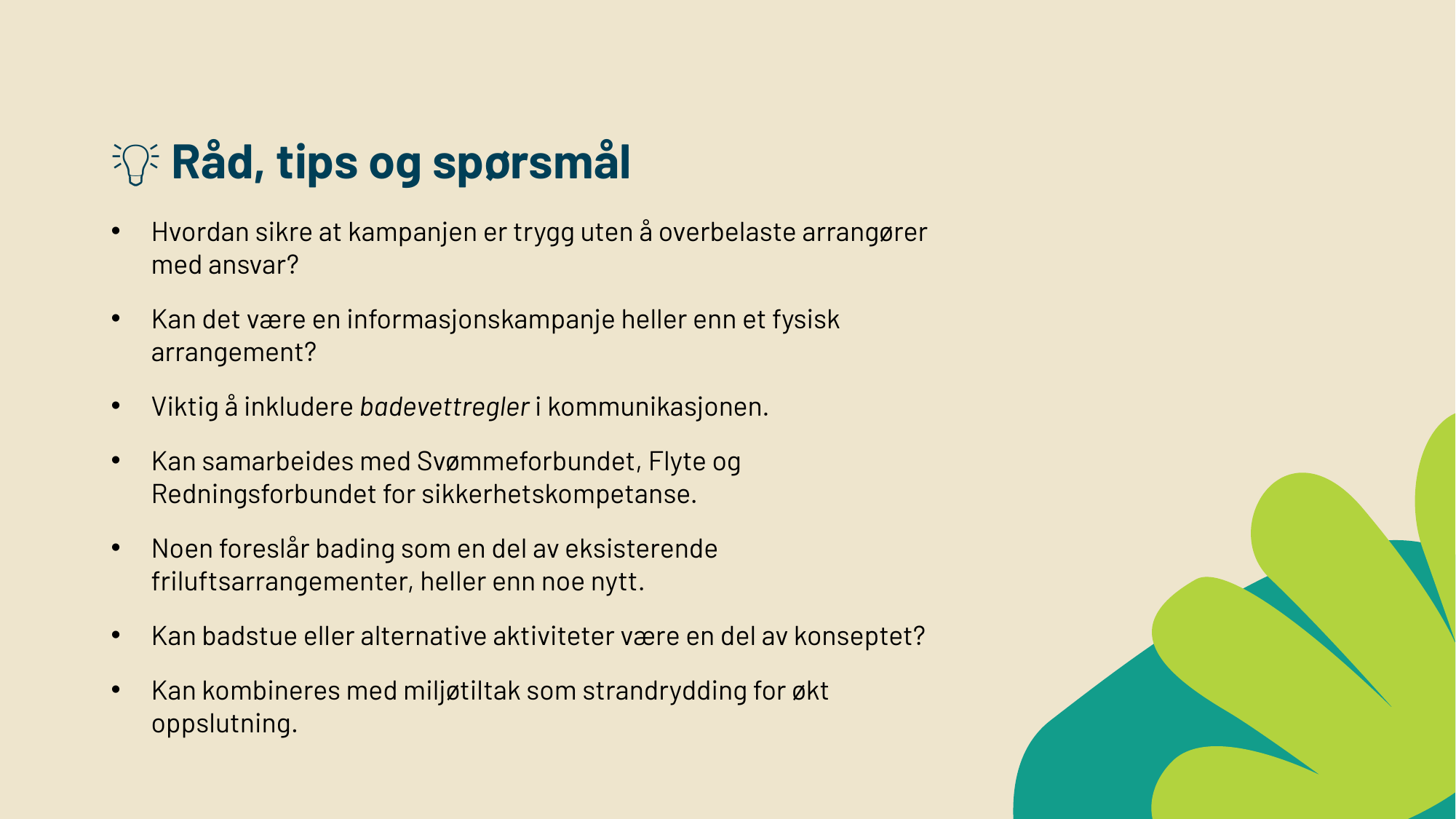

# 💡 Råd, tips og spørsmål

Hvordan sikre at kampanjen er trygg uten å overbelaste arrangører med ansvar?
Kan det være en informasjonskampanje heller enn et fysisk arrangement?
Viktig å inkludere badevettregler i kommunikasjonen.
Kan samarbeides med Svømmeforbundet, Flyte og Redningsforbundet for sikkerhetskompetanse.
Noen foreslår bading som en del av eksisterende friluftsarrangementer, heller enn noe nytt.
Kan badstue eller alternative aktiviteter være en del av konseptet?
Kan kombineres med miljøtiltak som strandrydding for økt oppslutning.